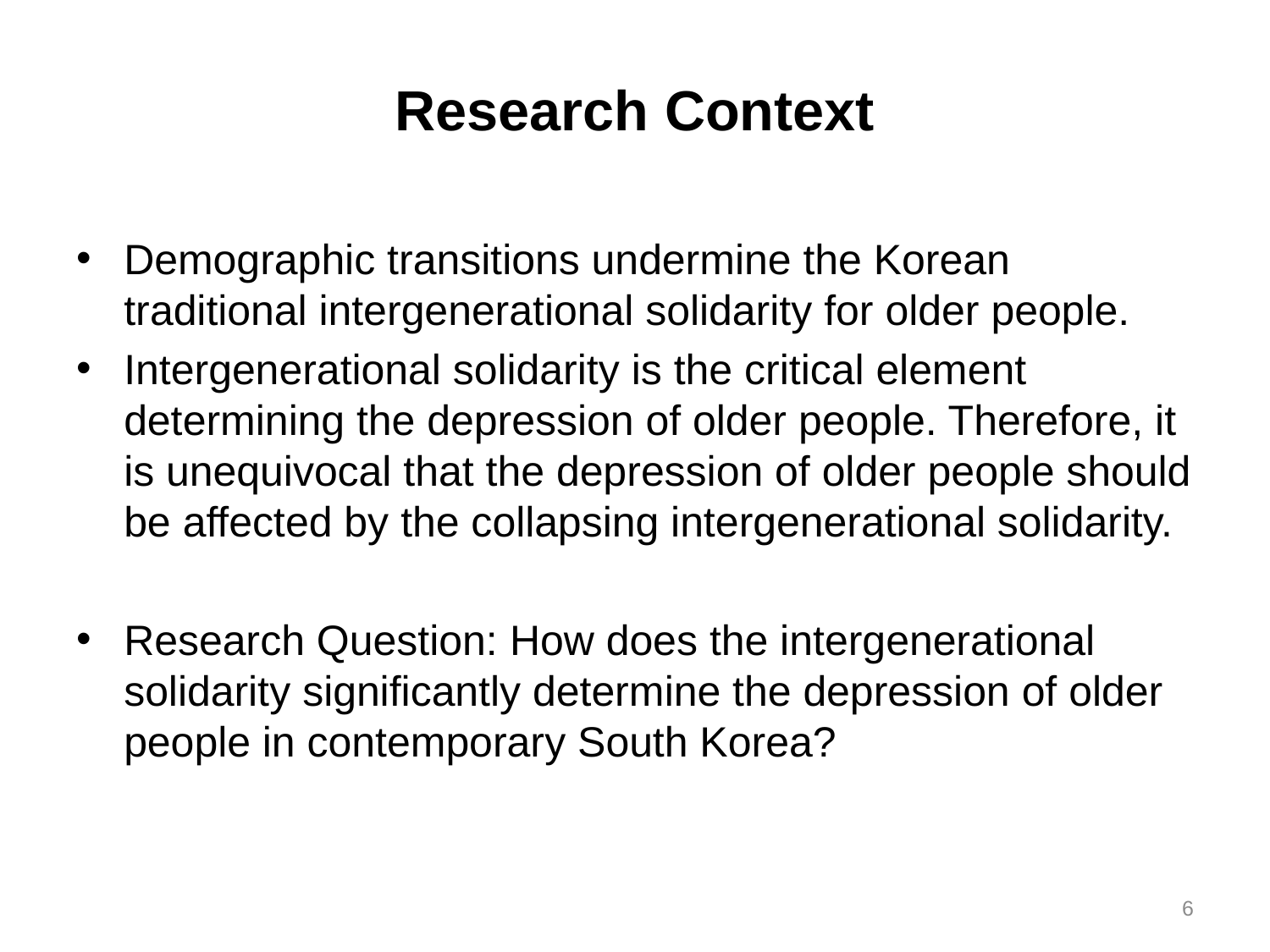

# Research Context
Demographic transitions undermine the Korean traditional intergenerational solidarity for older people.
Intergenerational solidarity is the critical element determining the depression of older people. Therefore, it is unequivocal that the depression of older people should be affected by the collapsing intergenerational solidarity.

Research Question: How does the intergenerational solidarity significantly determine the depression of older people in contemporary South Korea?
6